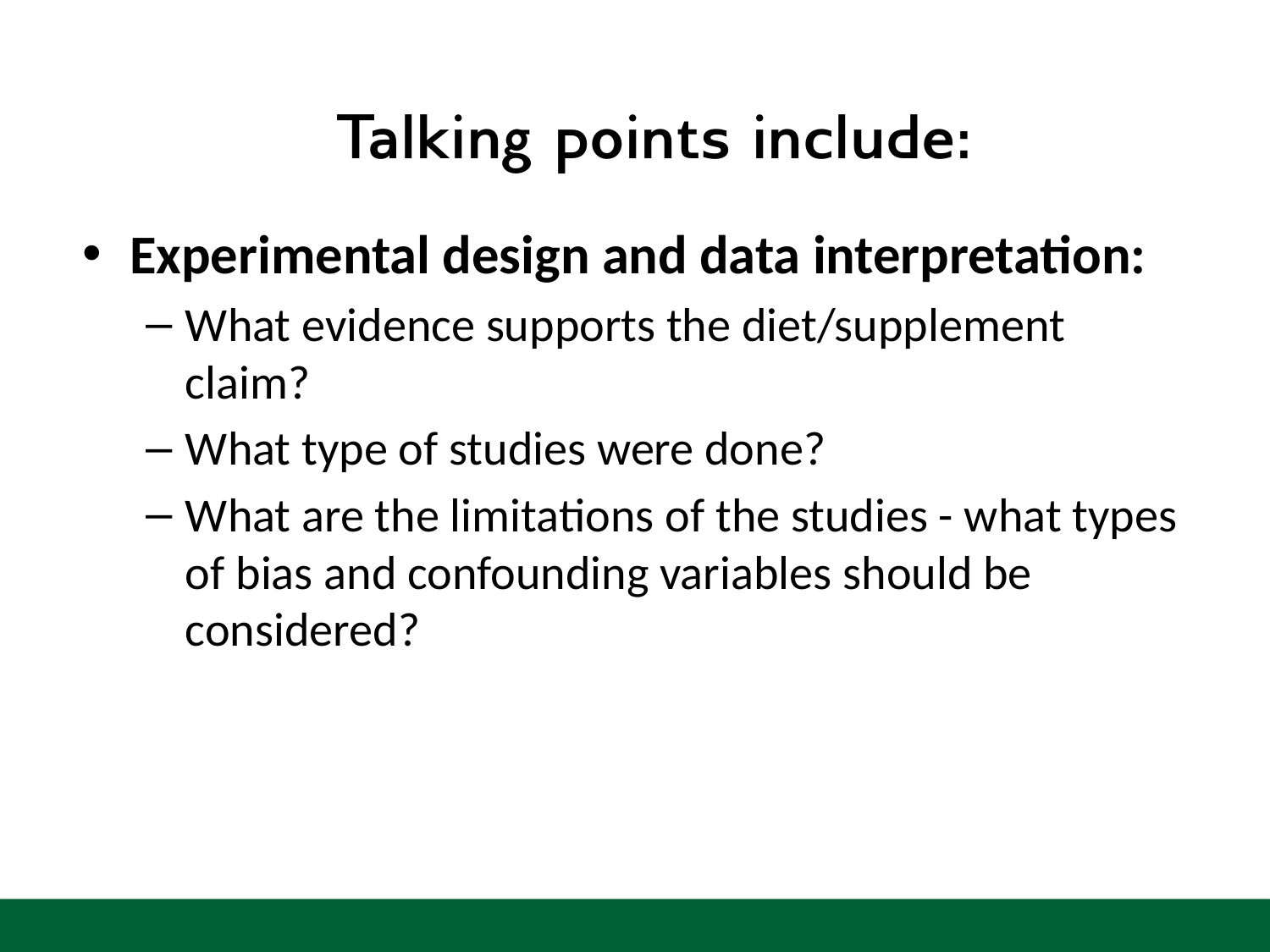

Talking points include:
Experimental design and data interpretation:
What evidence supports the diet/supplement claim?
What type of studies were done?
What are the limitations of the studies - what types of bias and confounding variables should be considered?